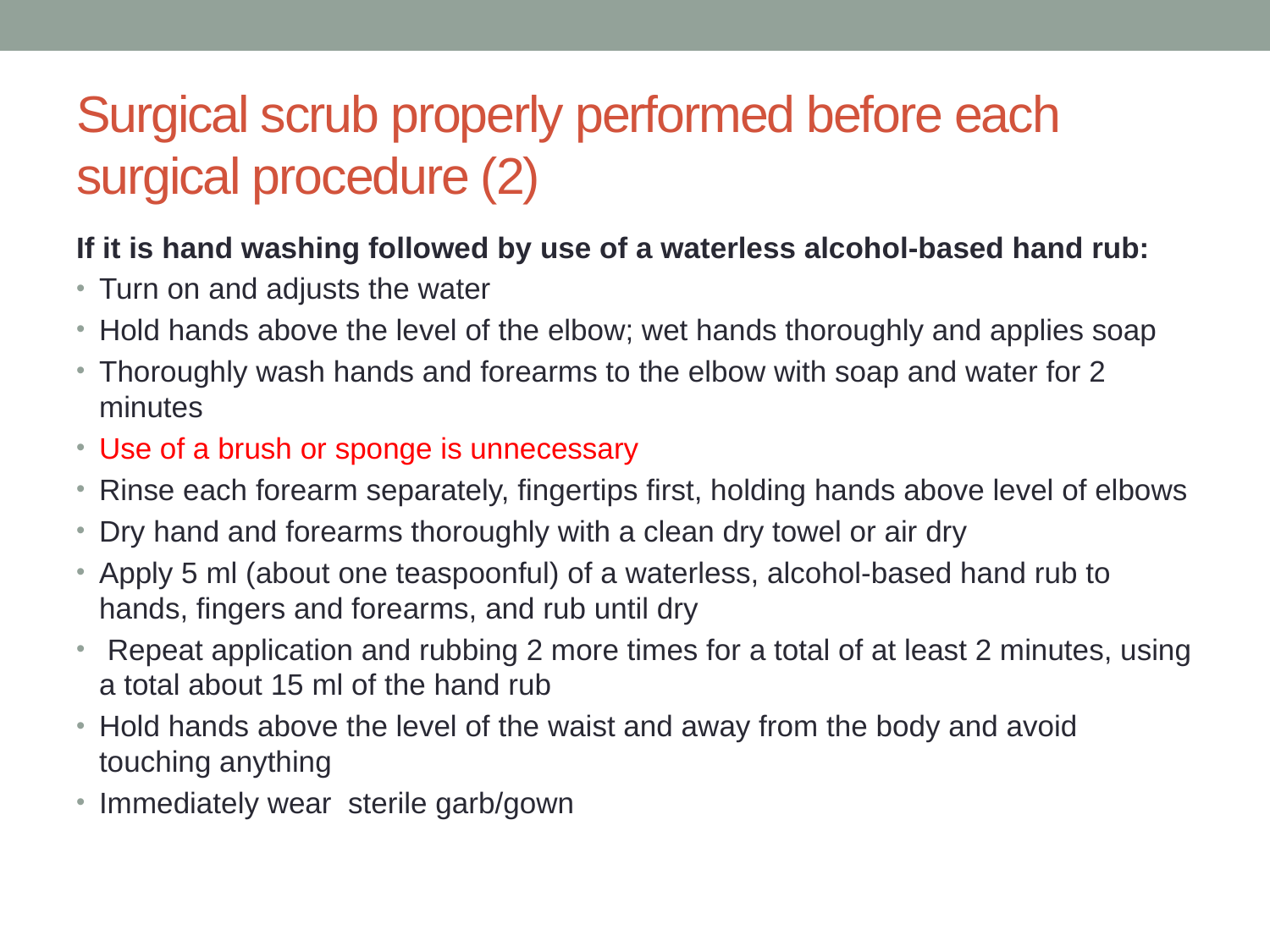

# Surgical scrub properly performed before each surgical procedure (2)
If it is hand washing followed by use of a waterless alcohol-based hand rub:
Turn on and adjusts the water
Hold hands above the level of the elbow; wet hands thoroughly and applies soap
Thoroughly wash hands and forearms to the elbow with soap and water for 2 minutes
Use of a brush or sponge is unnecessary
Rinse each forearm separately, fingertips first, holding hands above level of elbows
Dry hand and forearms thoroughly with a clean dry towel or air dry
Apply 5 ml (about one teaspoonful) of a waterless, alcohol-based hand rub to hands, fingers and forearms, and rub until dry
 Repeat application and rubbing 2 more times for a total of at least 2 minutes, using a total about 15 ml of the hand rub
Hold hands above the level of the waist and away from the body and avoid touching anything
Immediately wear  sterile garb/gown